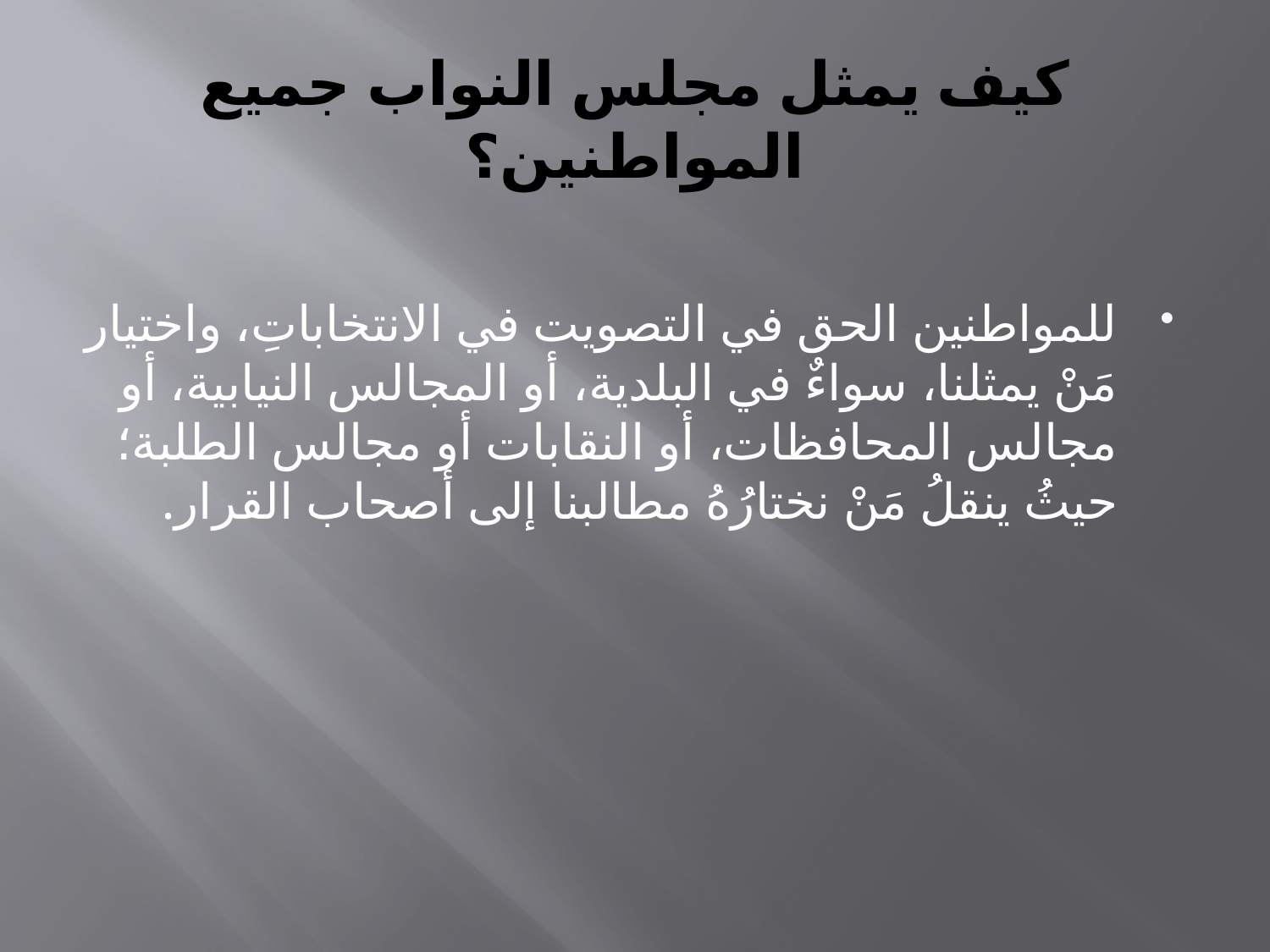

# كيف يمثل مجلس النواب جميع المواطنين؟
للمواطنين الحق في التصويت في الانتخاباتِ، واختيار مَنْ يمثلنا، سواءٌ في البلدية، أو المجالس النيابية، أو مجالس المحافظات، أو النقابات أو مجالس الطلبة؛ حيثُ ينقلُ مَنْ نختارُهُ مطالبنا إلى أصحاب القرار.